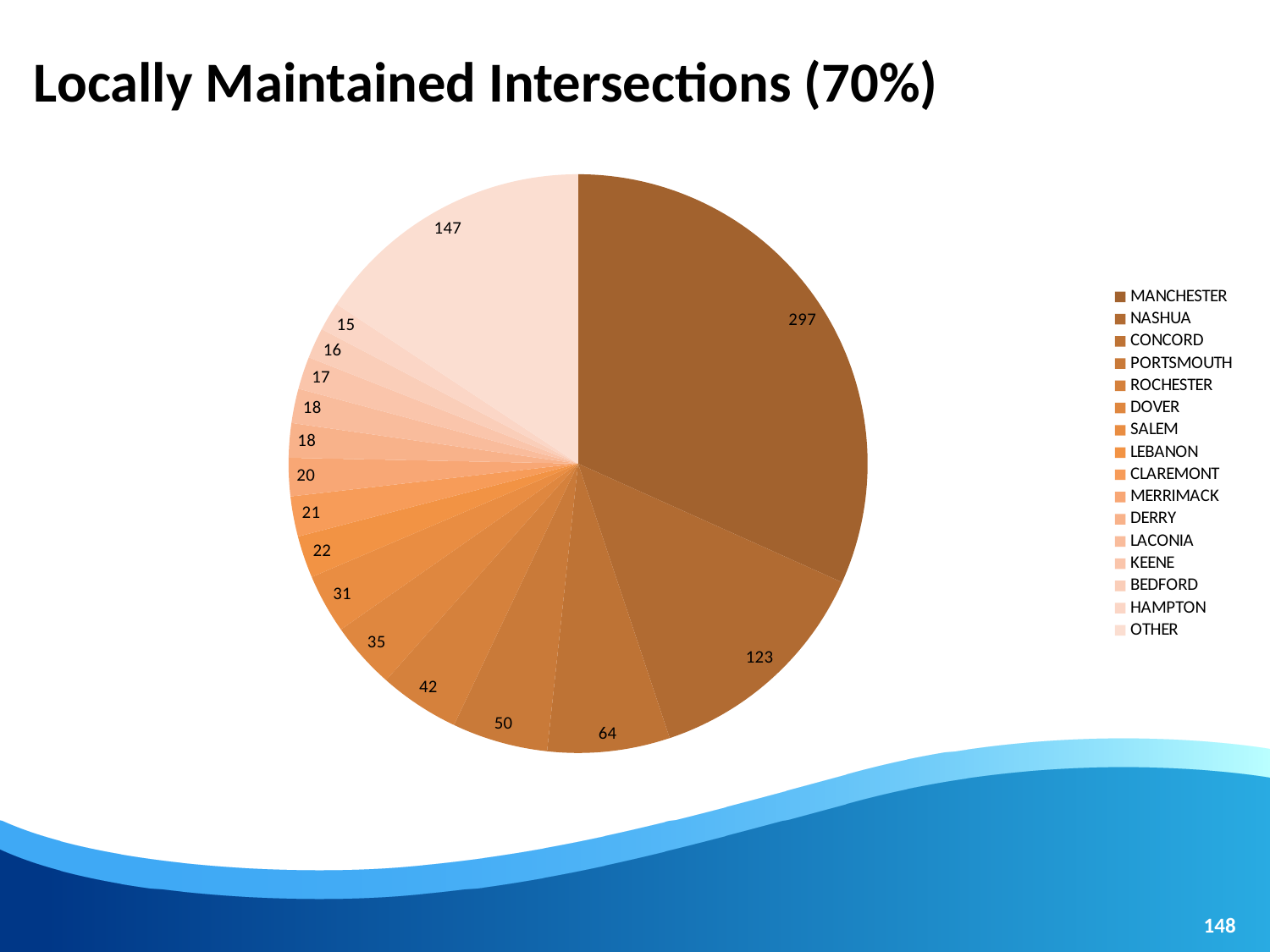

# Locally Maintained Intersections (70%)

### Chart

| Category |  |  |
|---|---|---|
| MANCHESTER | 297.0 | 0.31730769230769257 |
| NASHUA | 123.0 | 0.13141025641025644 |
| CONCORD | 64.0 | 0.06837606837606838 |
| PORTSMOUTH | 50.0 | 0.05341880341880342 |
| ROCHESTER | 42.0 | 0.044871794871794886 |
| DOVER | 35.0 | 0.03739316239316239 |
| SALEM | 31.0 | 0.03311965811965812 |
| LEBANON | 22.0 | 0.023504273504273518 |
| CLAREMONT | 21.0 | 0.022435897435897453 |
| MERRIMACK | 20.0 | 0.021367521367521368 |
| DERRY | 18.0 | 0.019230769230769246 |
| LACONIA | 18.0 | 0.019230769230769246 |
| KEENE | 17.0 | 0.018162393162393164 |
| BEDFORD | 16.0 | 0.017094017094017103 |
| HAMPTON | 15.0 | 0.016025641025641024 |
| OTHER | 147.0 | 0.15705128205128216 |
148